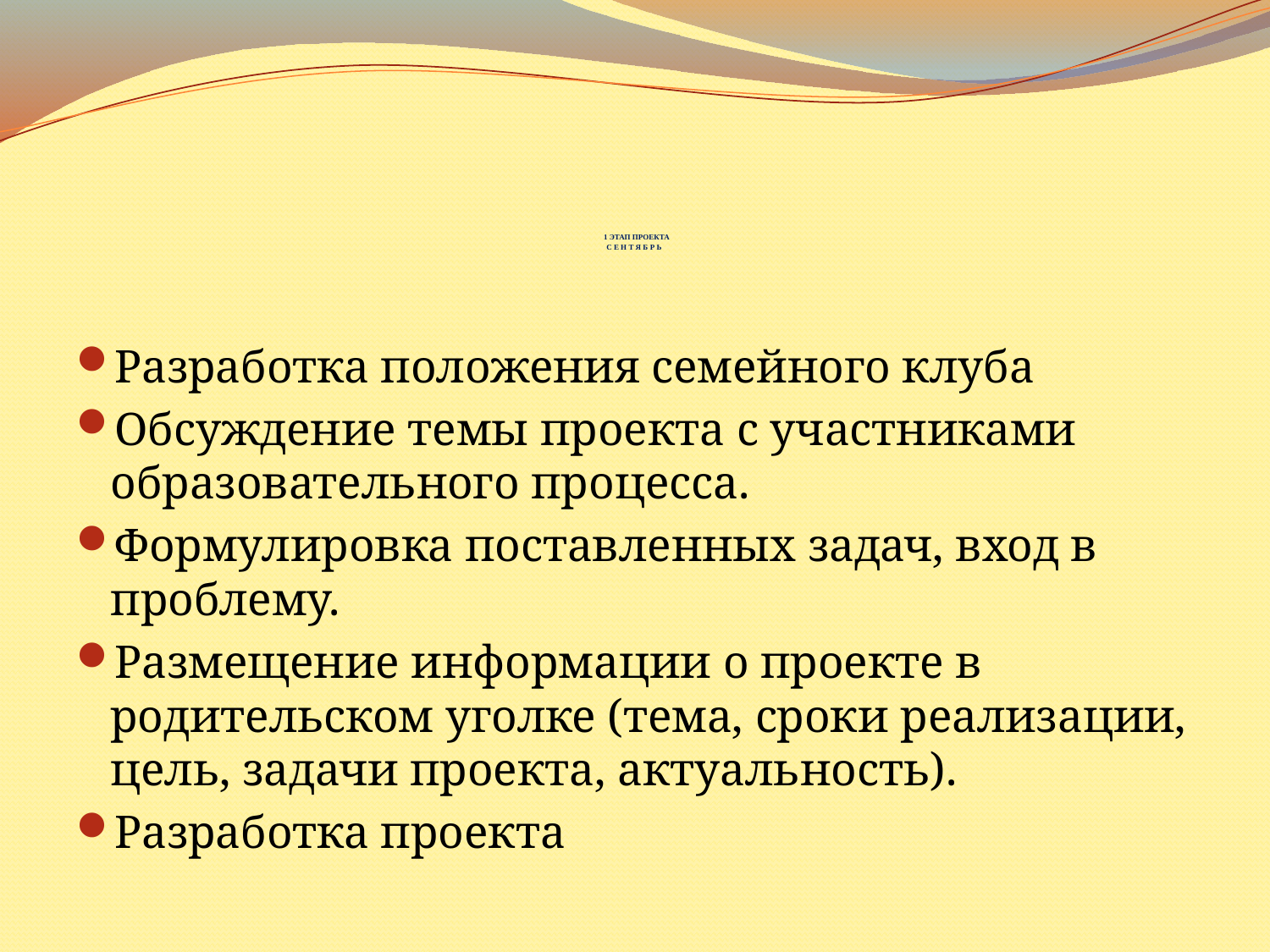

# 1 ЭТАП ПРОЕКТА С Е Н Т Я Б Р Ь

Разработка положения семейного клуба
Обсуждение темы проекта с участниками образовательного процесса.
Формулировка поставленных задач, вход в проблему.
Размещение информации о проекте в родительском уголке (тема, сроки реализации, цель, задачи проекта, актуальность).
Разработка проекта